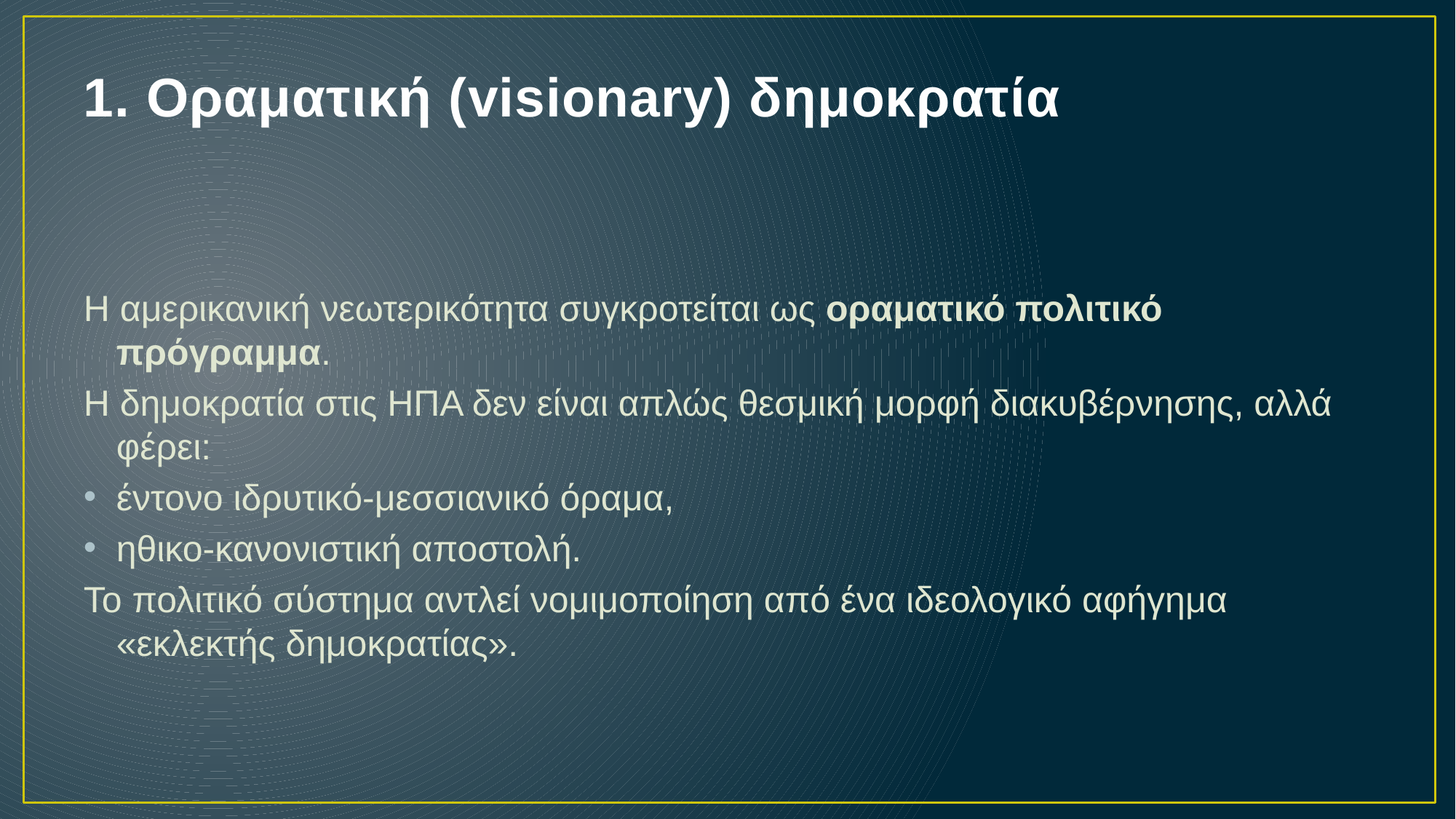

# 1. Οραματική (visionary) δημοκρατία
Η αμερικανική νεωτερικότητα συγκροτείται ως οραματικό πολιτικό πρόγραμμα.
Η δημοκρατία στις ΗΠΑ δεν είναι απλώς θεσμική μορφή διακυβέρνησης, αλλά φέρει:
έντονο ιδρυτικό-μεσσιανικό όραμα,
ηθικο-κανονιστική αποστολή.
Το πολιτικό σύστημα αντλεί νομιμοποίηση από ένα ιδεολογικό αφήγημα «εκλεκτής δημοκρατίας».